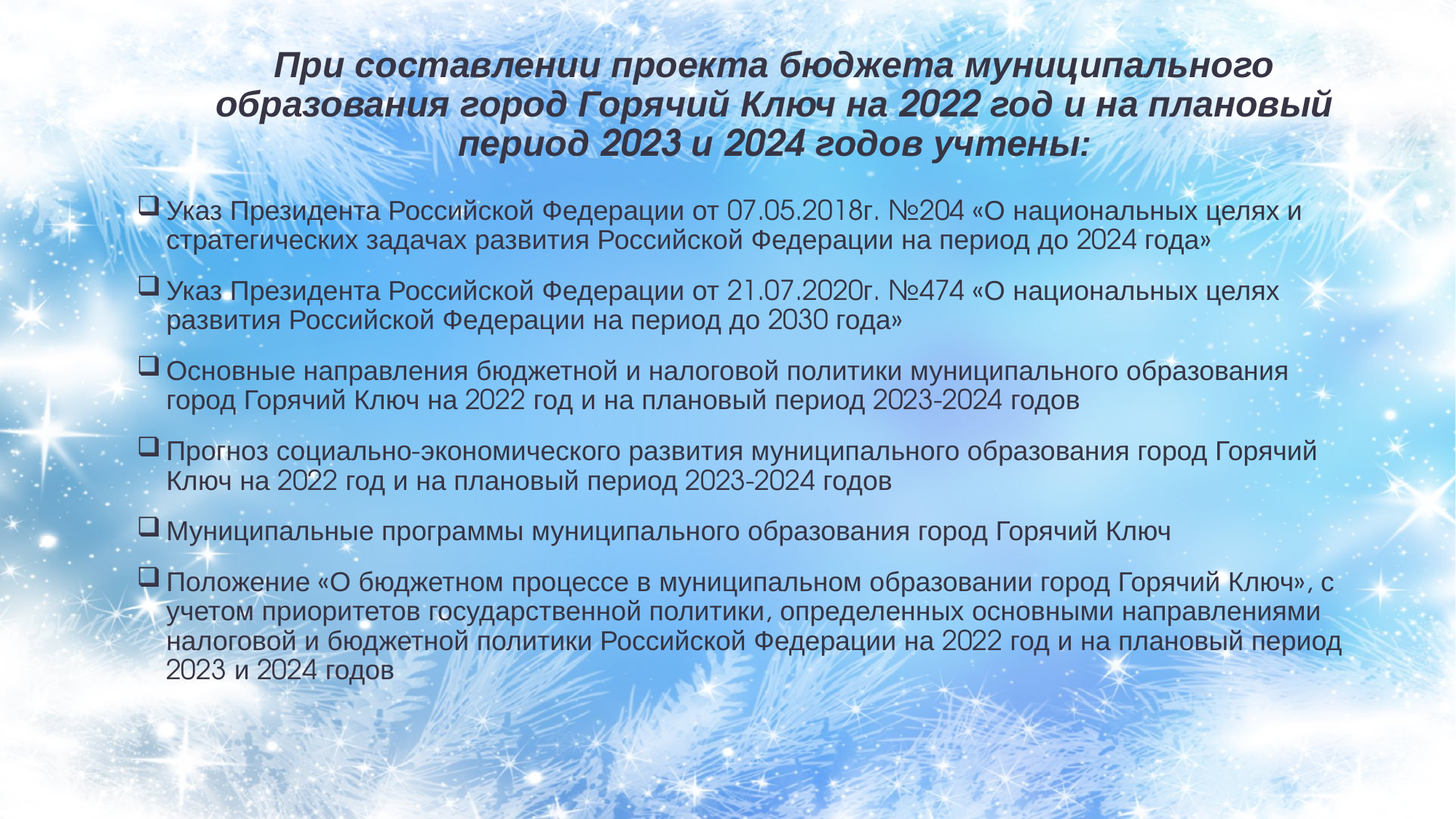

# При составлении проекта бюджета муниципального образования город Горячий Ключ на 2022 год и на плановый период 2023 и 2024 годов учтены:
Указ Президента Российской Федерации от 07.05.2018г. №204 «О национальных целях и стратегических задачах развития Российской Федерации на период до 2024 года»
Указ Президента Российской Федерации от 21.07.2020г. №474 «О национальных целях развития Российской Федерации на период до 2030 года»
Основные направления бюджетной и налоговой политики муниципального образования город Горячий Ключ на 2022 год и на плановый период 2023-2024 годов
Прогноз социально-экономического развития муниципального образования город Горячий Ключ на 2022 год и на плановый период 2023-2024 годов
Муниципальные программы муниципального образования город Горячий Ключ
Положение «О бюджетном процессе в муниципальном образовании город Горячий Ключ», с учетом приоритетов государственной политики, определенных основными направлениями налоговой и бюджетной политики Российской Федерации на 2022 год и на плановый период 2023 и 2024 годов